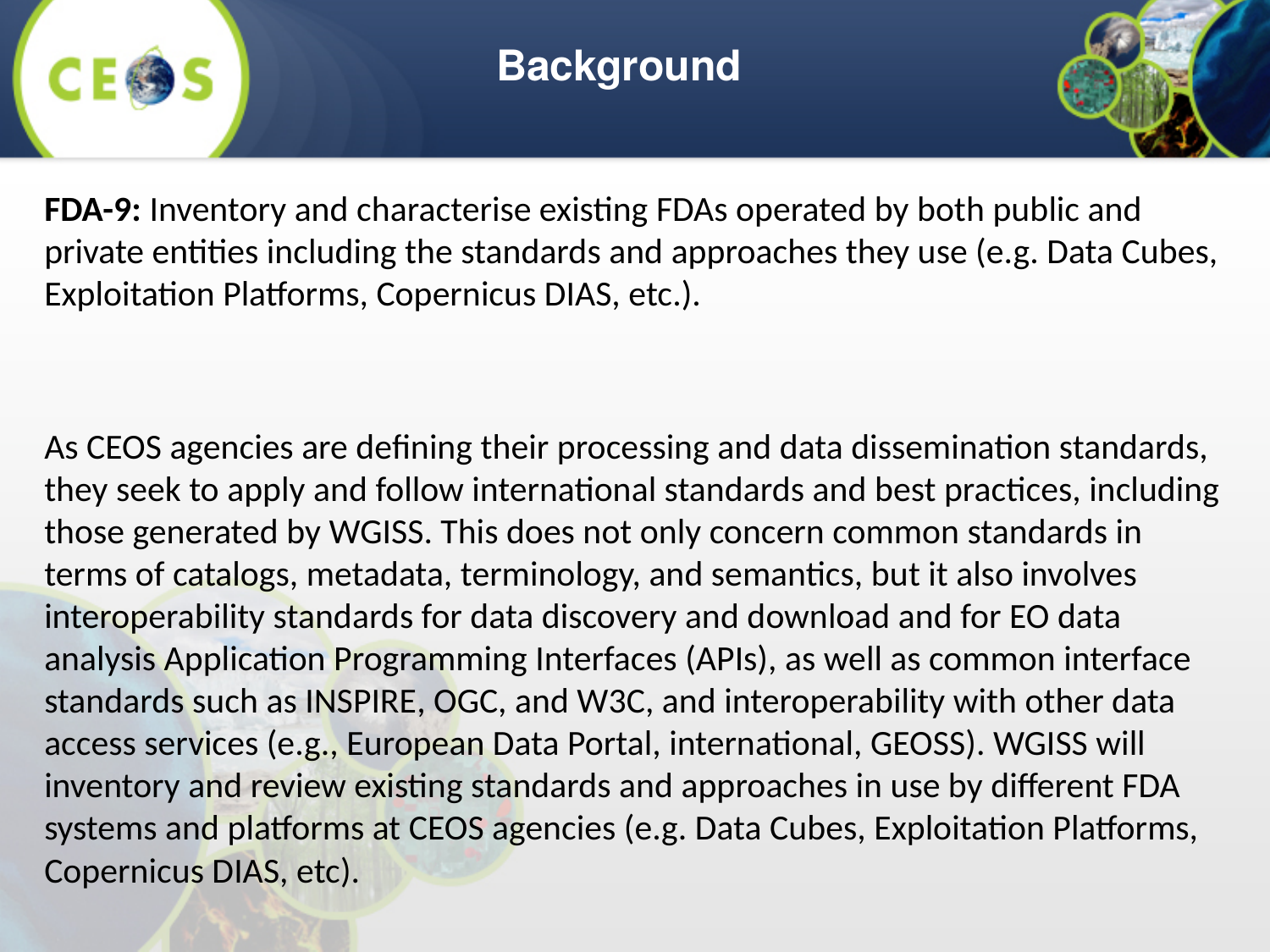

Background
FDA-9: Inventory and characterise existing FDAs operated by both public and private entities including the standards and approaches they use (e.g. Data Cubes, Exploitation Platforms, Copernicus DIAS, etc.).

As CEOS agencies are defining their processing and data dissemination standards, they seek to apply and follow international standards and best practices, including those generated by WGISS. This does not only concern common standards in terms of catalogs, metadata, terminology, and semantics, but it also involves interoperability standards for data discovery and download and for EO data analysis Application Programming Interfaces (APIs), as well as common interface standards such as INSPIRE, OGC, and W3C, and interoperability with other data access services (e.g., European Data Portal, international, GEOSS). WGISS will inventory and review existing standards and approaches in use by different FDA systems and platforms at CEOS agencies (e.g. Data Cubes, Exploitation Platforms, Copernicus DIAS, etc).